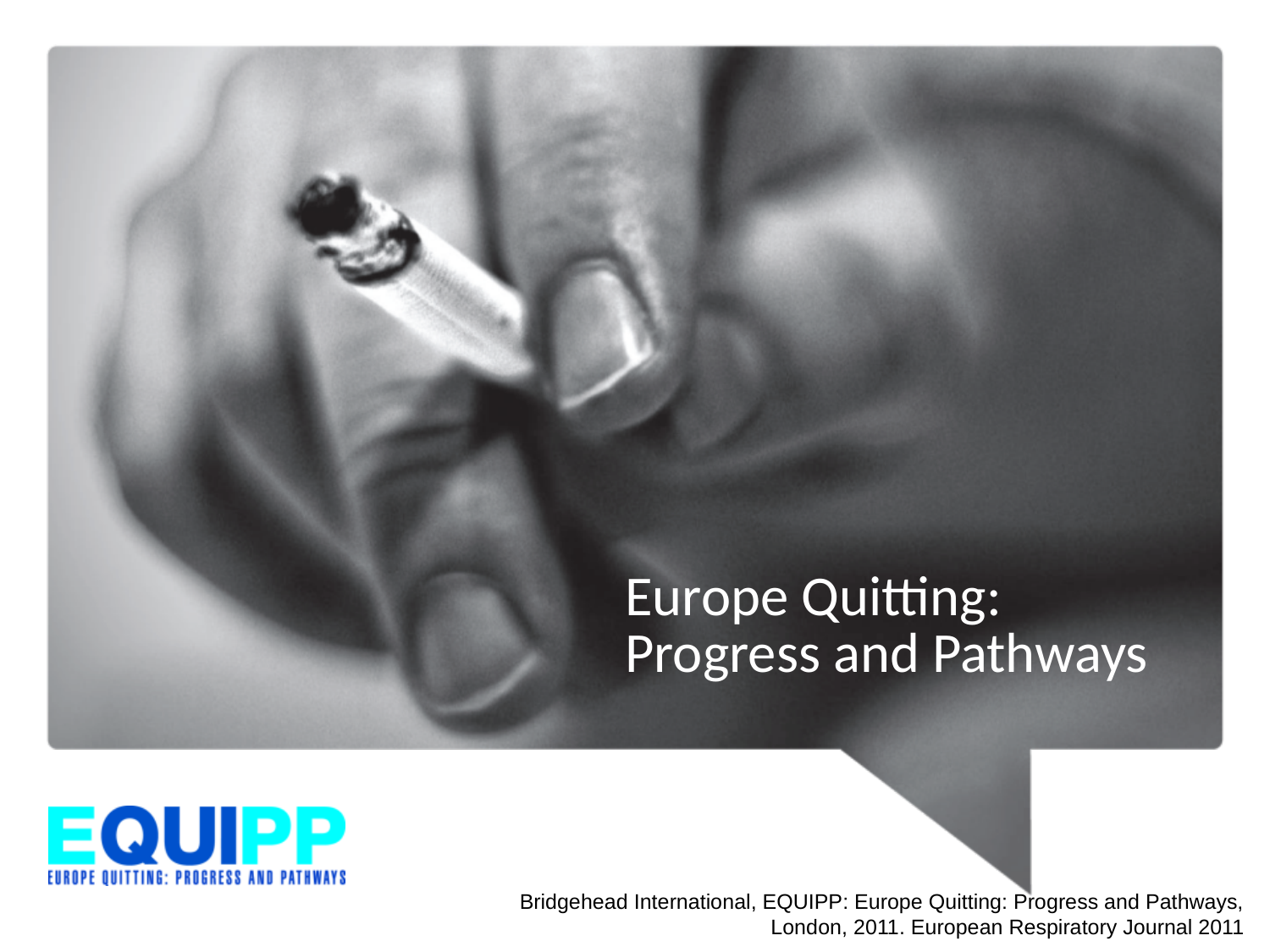

# Europe Quitting: Progress and Pathways
Bridgehead International, EQUIPP: Europe Quitting: Progress and Pathways, London, 2011. European Respiratory Journal 2011